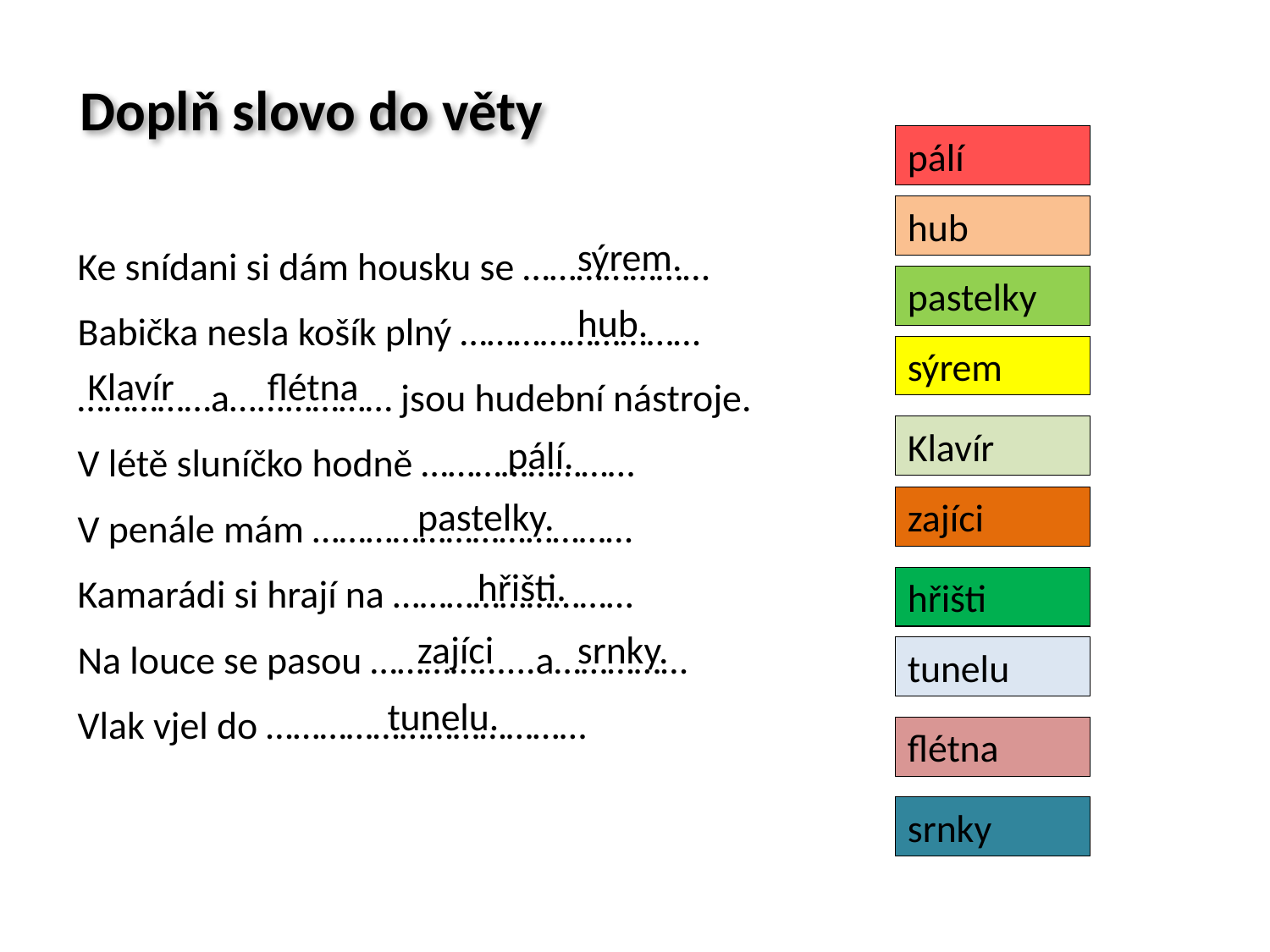

Doplň slovo do věty
pálí
hub
sýrem.
Ke snídani si dám housku se …………………

Babička nesla košík plný ………………………

……………a…...………… jsou hudební nástroje.

V létě sluníčko hodně ……………………

V penále mám ………………………………

Kamarádi si hrají na ………………………

Na louce se pasou …………......a……………

Vlak vjel do ………………………………
pastelky
hub.
sýrem
Klavír
flétna
Klavír
pálí.
pastelky.
zajíci
hřišti.
hřišti
zajíci
srnky.
tunelu
tunelu.
flétna
srnky